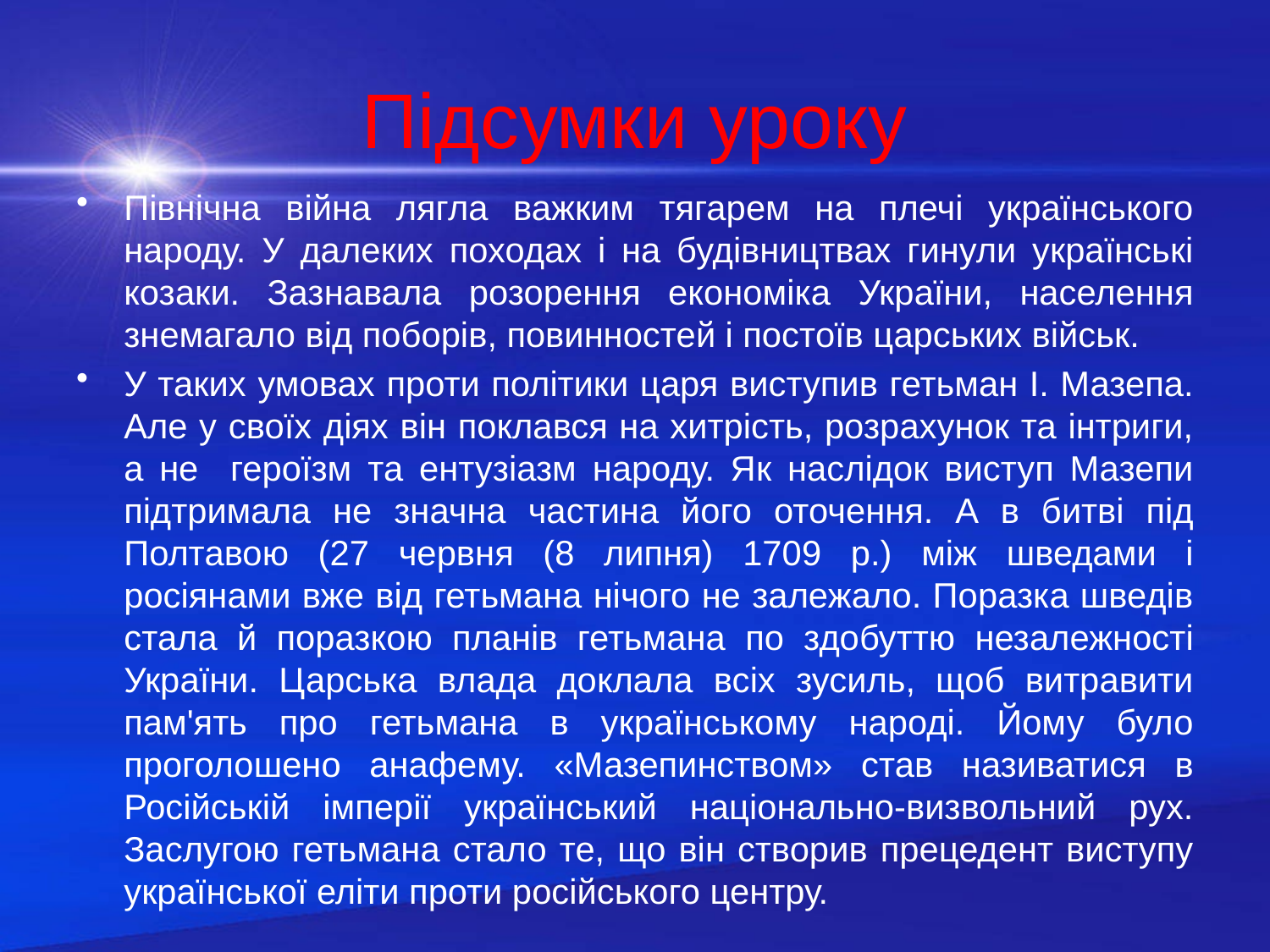

# Підсумки уроку
Північна війна лягла важким тягарем на плечі українського народу. У далеких походах і на будівництвах гинули українські козаки. Зазнавала розорення економіка України, населення знемагало від поборів, повинностей і постоїв царських військ.
У таких умовах проти політики царя виступив гетьман І. Мазепа. Але у своїх діях він поклався на хитрість, розрахунок та інтриги, а не  героїзм та ентузіазм народу. Як наслідок виступ Мазепи підтримала не значна частина його оточення. А в битві під Полтавою (27 червня (8 липня) 1709 р.) між шведами і росіянами вже від гетьмана нічого не залежало. Поразка шведів стала й поразкою планів гетьмана по здобуттю незалежності України. Царська влада доклала всіх зусиль, щоб витравити пам'ять про гетьмана в українському народі. Йому було проголошено анафему. «Мазепинством» став називатися в Російській імперії український національно-визвольний рух. Заслугою гетьмана стало те, що він створив прецедент виступу української еліти проти російського центру.